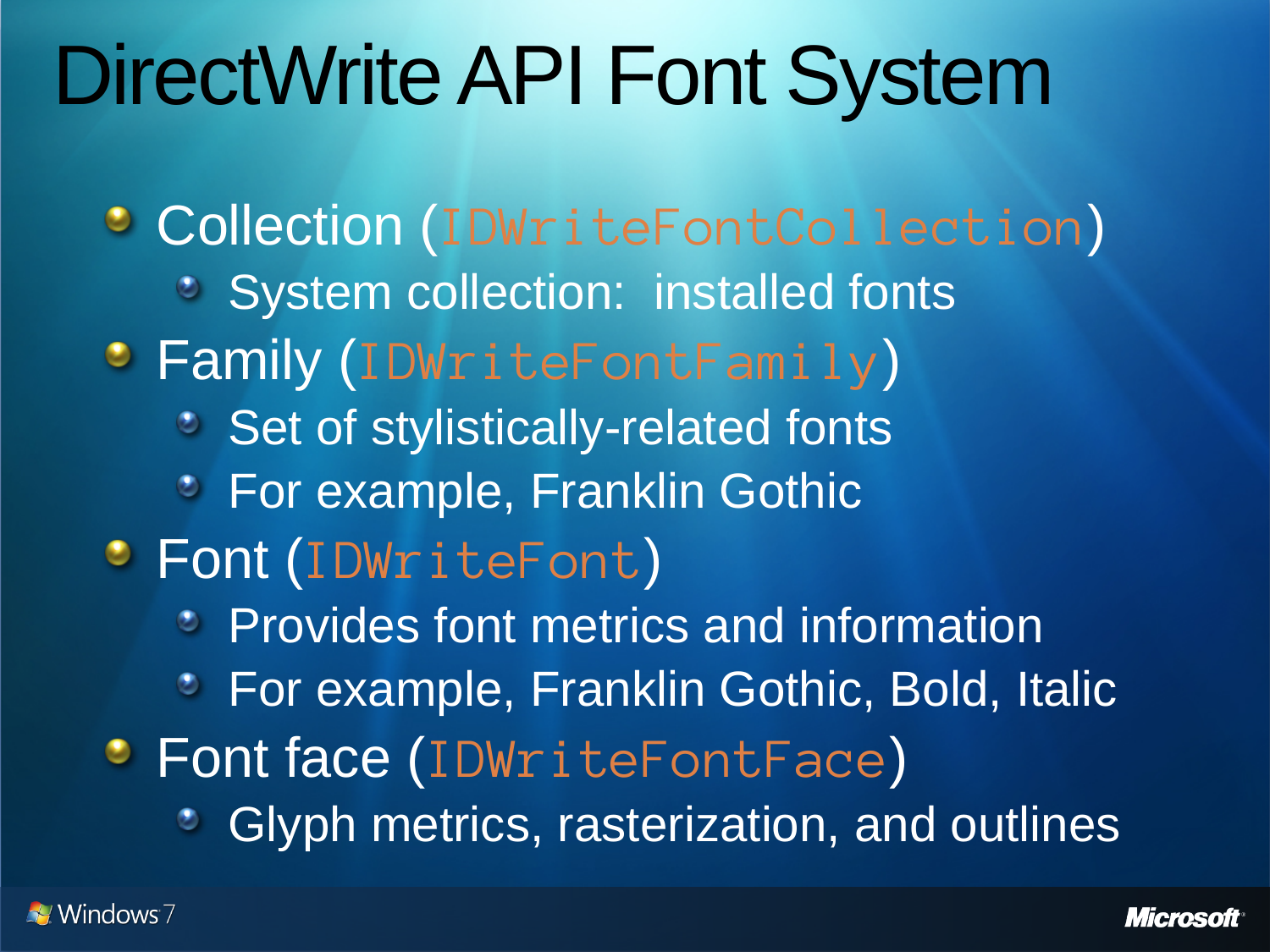

# DirectWrite API Font System
Collection (IDWriteFontCollection)
System collection:  installed fonts
Family (IDWriteFontFamily)
Set of stylistically-related fonts
For example, Franklin Gothic
Font (IDWriteFont)
Provides font metrics and information
For example, Franklin Gothic, Bold, Italic
Font face (IDWriteFontFace)
Glyph metrics, rasterization, and outlines